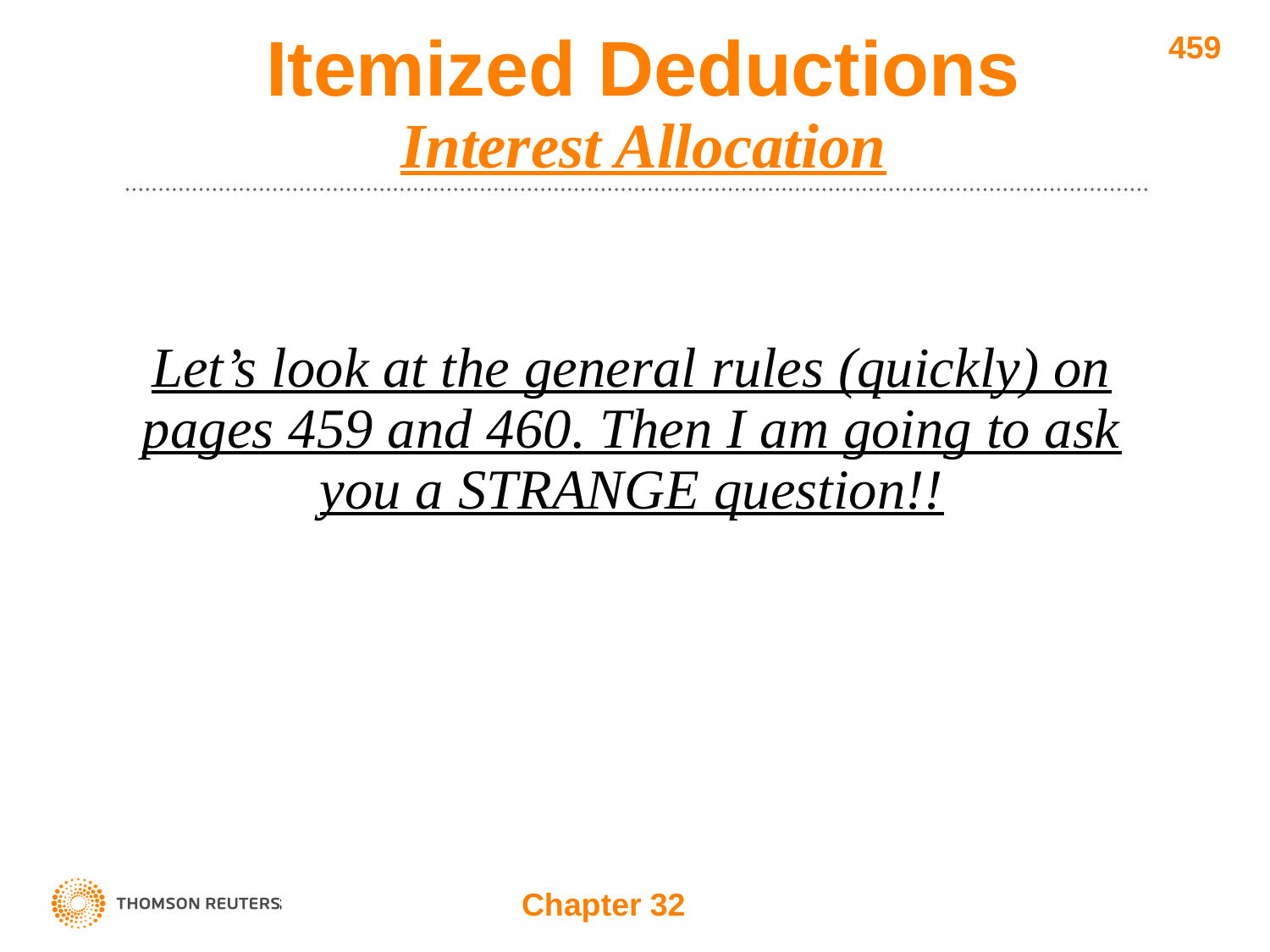

459
# Itemized Deductions Interest Allocation
Let’s look at the general rules (quickly) on pages 459 and 460. Then I am going to ask you a STRANGE question!!
Chapter 32